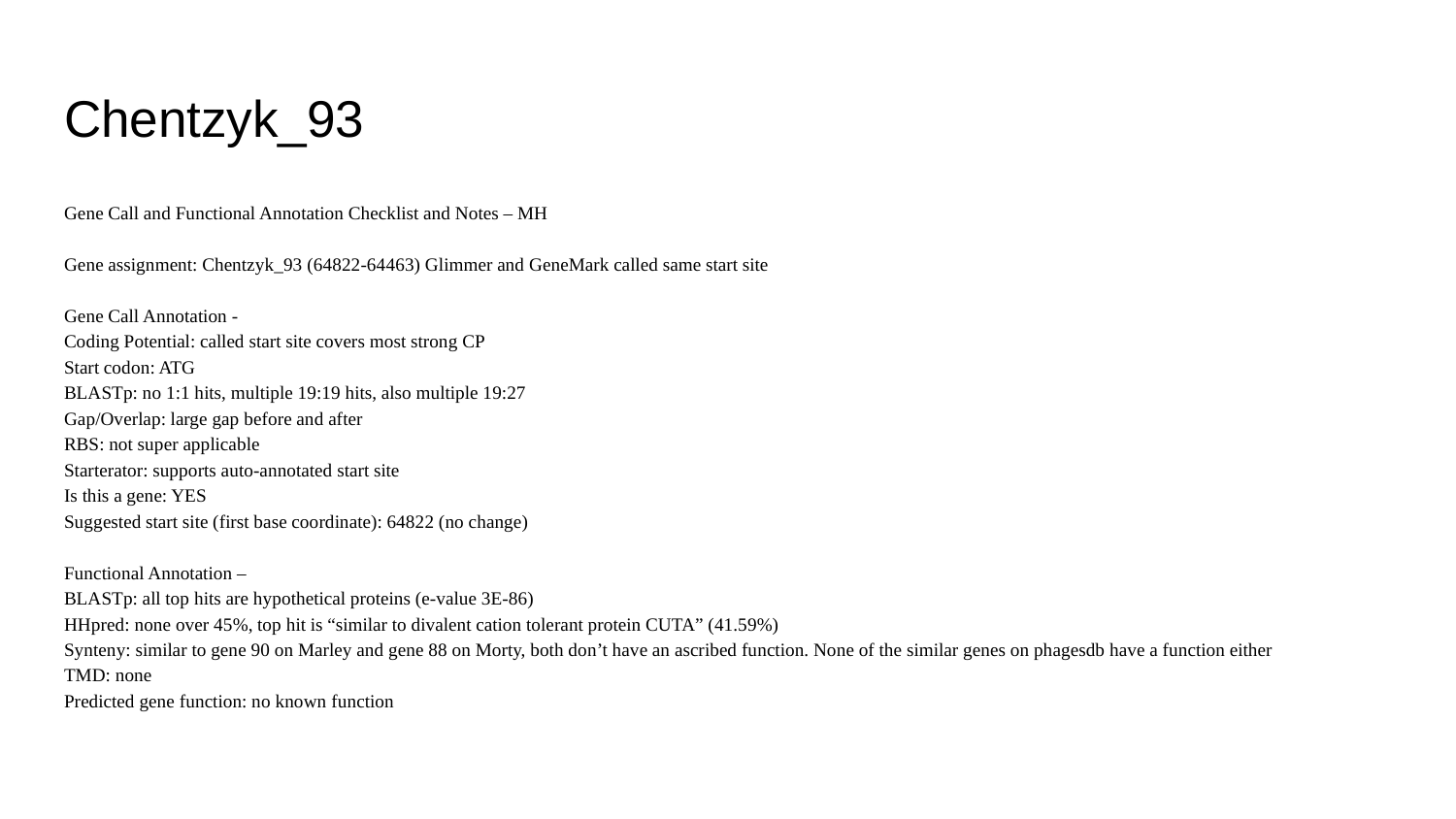

# Chentzyk_93

Gene Call and Functional Annotation Checklist and Notes – MH

Gene assignment: Chentzyk_93 (64822-64463) Glimmer and GeneMark called same start site

Gene Call Annotation -
Coding Potential: called start site covers most strong CP
Start codon: ATG
BLASTp: no 1:1 hits, multiple 19:19 hits, also multiple 19:27
Gap/Overlap: large gap before and after
RBS: not super applicable
Starterator: supports auto-annotated start site
Is this a gene: YES
Suggested start site (first base coordinate): 64822 (no change)

Functional Annotation –
BLASTp: all top hits are hypothetical proteins (e-value 3E-86)
HHpred: none over 45%, top hit is “similar to divalent cation tolerant protein CUTA” (41.59%)
Synteny: similar to gene 90 on Marley and gene 88 on Morty, both don’t have an ascribed function. None of the similar genes on phagesdb have a function either
TMD: none
Predicted gene function: no known function